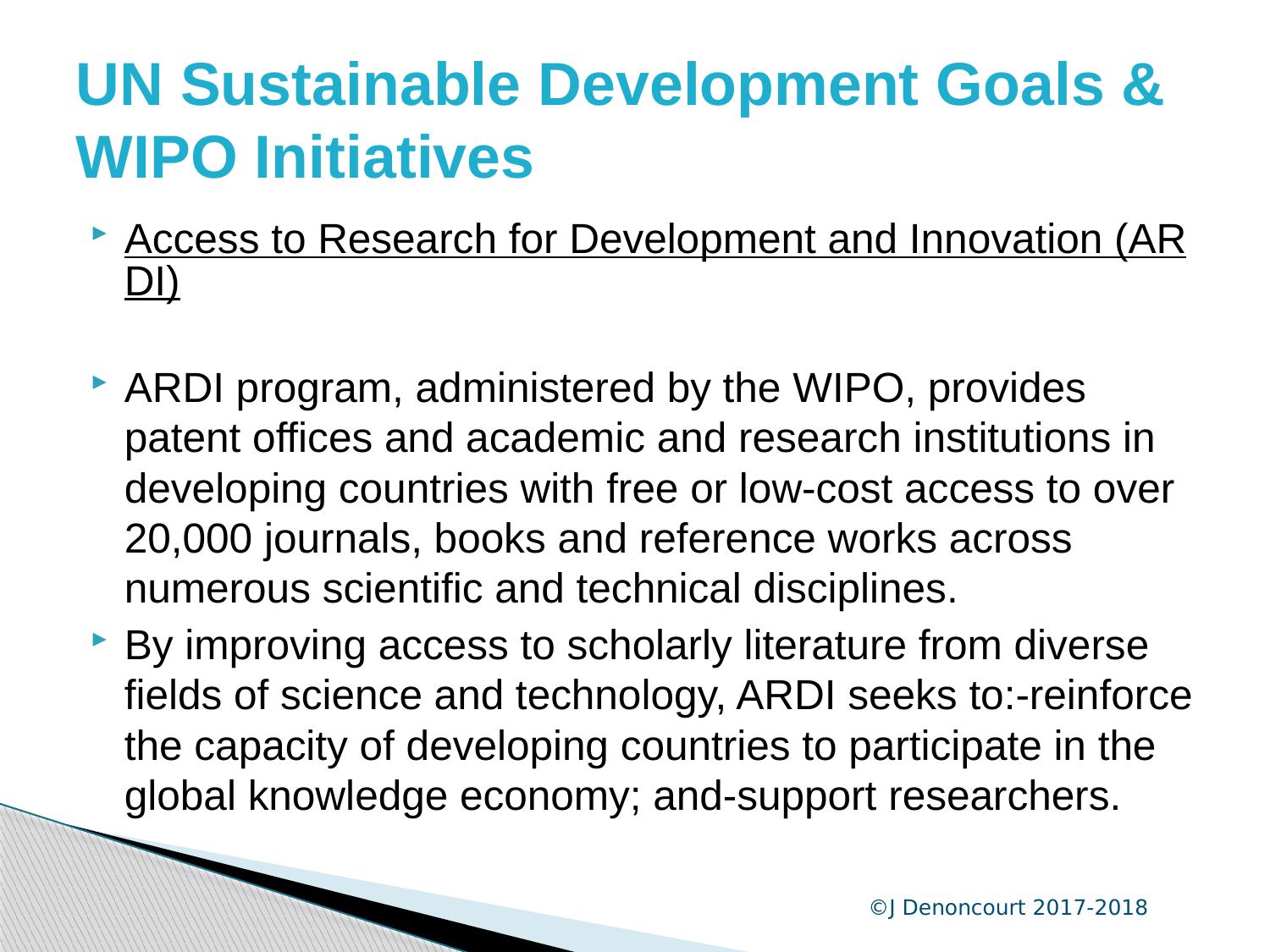

# UN Sustainable Development Goals & WIPO Initiatives
Access to Research for Development and Innovation (ARDI)
ARDI program, administered by the WIPO, provides patent offices and academic and research institutions in developing countries with free or low-cost access to over 20,000 journals, books and reference works across numerous scientific and technical disciplines.
By improving access to scholarly literature from diverse fields of science and technology, ARDI seeks to:-reinforce the capacity of developing countries to participate in the global knowledge economy; and-support researchers.
©J Denoncourt 2017-2018